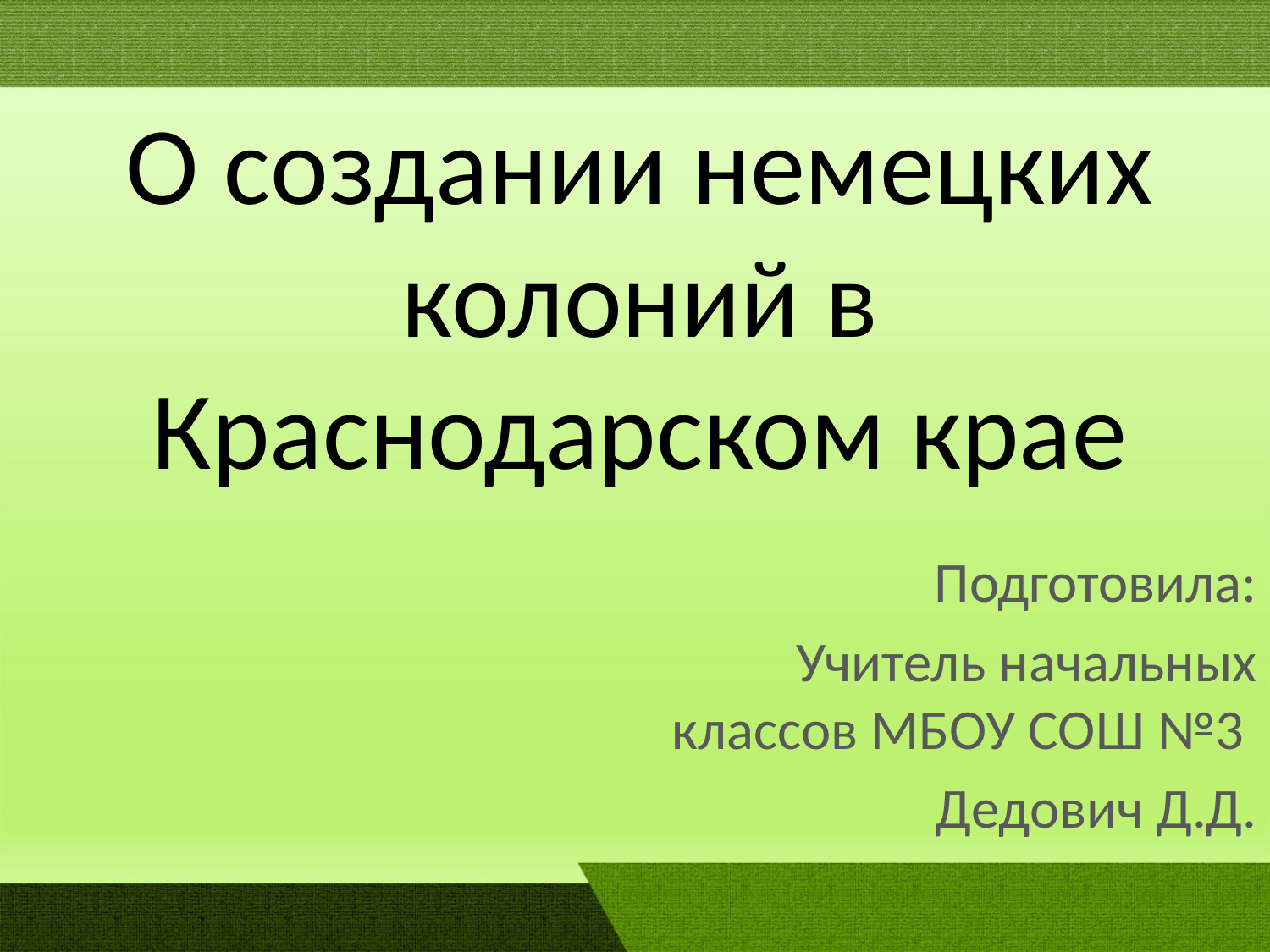

# О создании немецких колоний в Краснодарском крае
Подготовила:
Учитель начальных классов МБОУ СОШ №3
Дедович Д.Д.